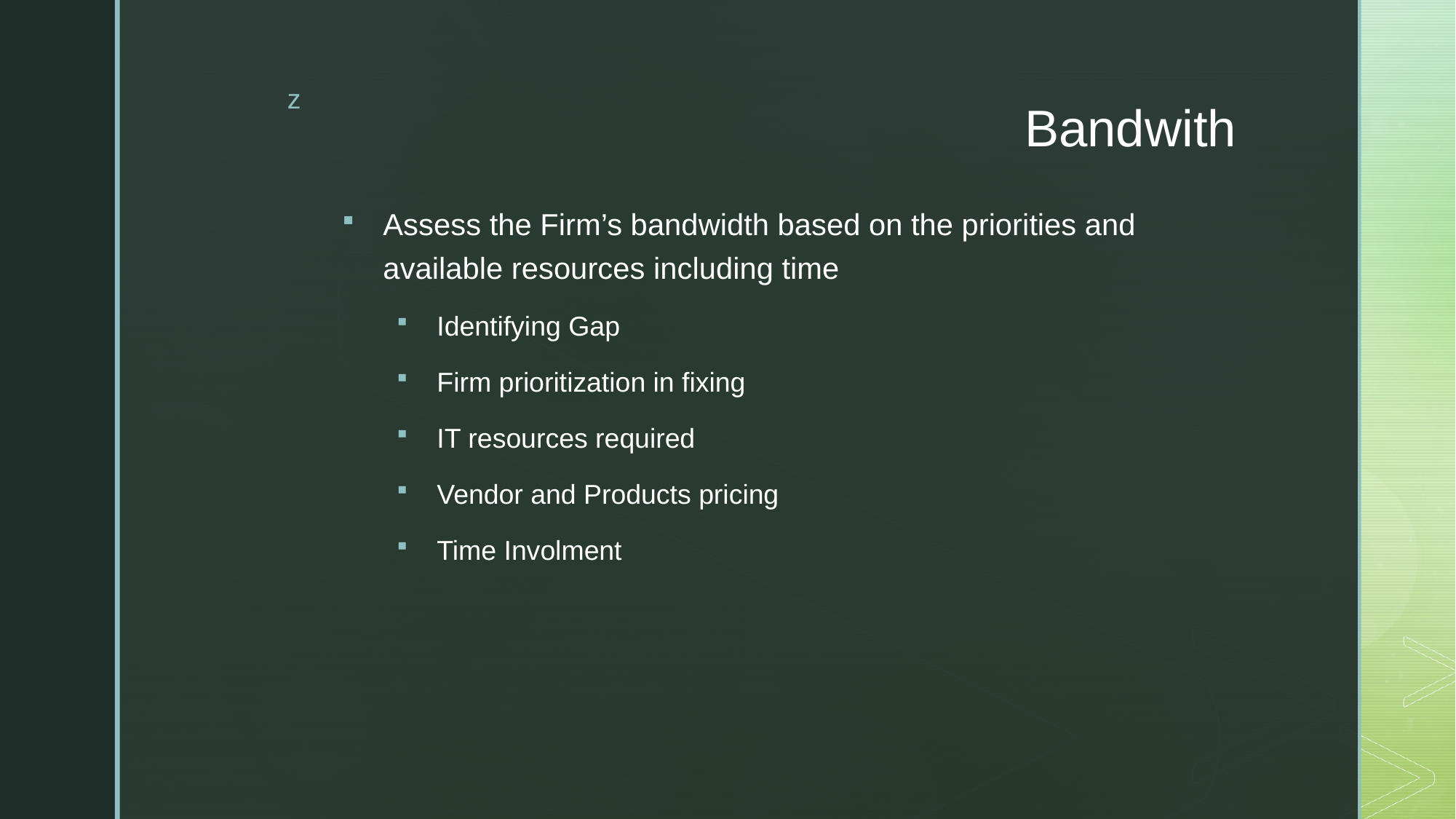

# Bandwith
Assess the Firm’s bandwidth based on the priorities and available resources including time
Identifying Gap
Firm prioritization in fixing
IT resources required
Vendor and Products pricing
Time Involment